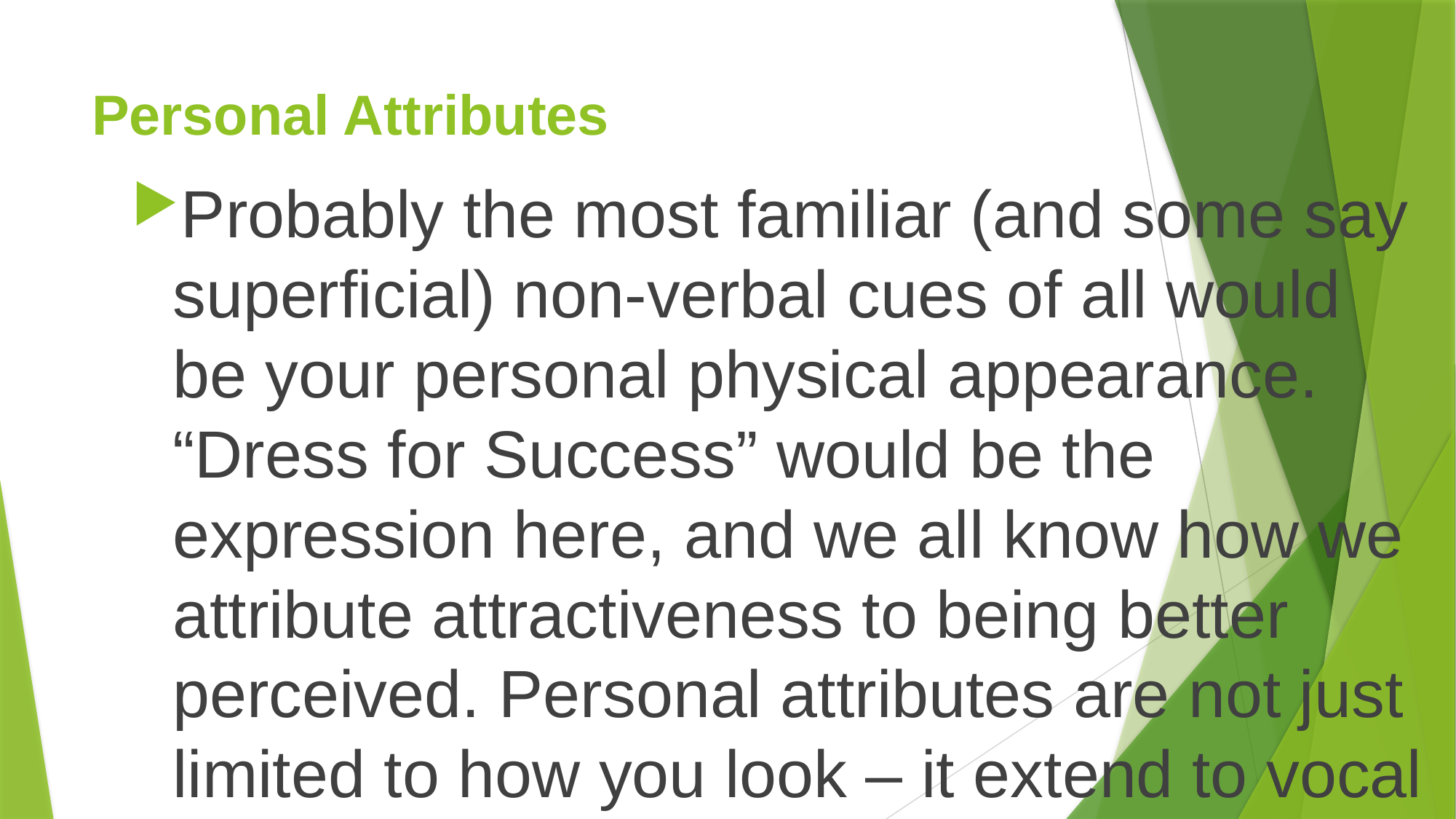

# Personal Attributes
Probably the most familiar (and some say superficial) non-verbal cues of all would be your personal physical appearance. “Dress for Success” would be the expression here, and we all know how we attribute attractiveness to being better perceived. Personal attributes are not just limited to how you look – it extend to vocal cues (auditory communication) and touch (tactile communication) as well. How well you articulate and/or how firm your handshake is all reflect the way you carry yourself to the other party.